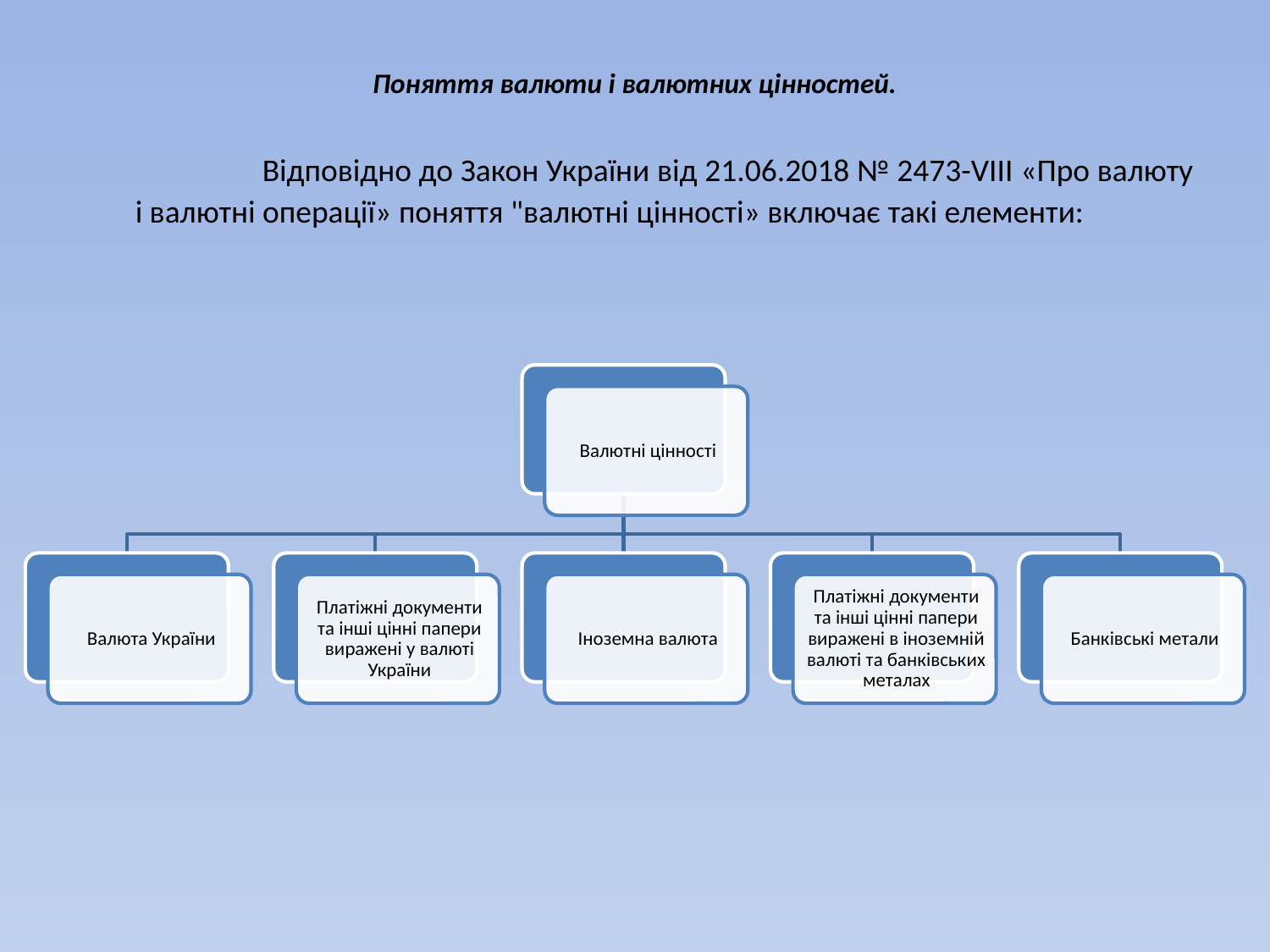

# Поняття валюти і валютних цінностей.
		Відповідно до Закон України від 21.06.2018 № 2473-VIII «Про валюту і валютні операції» поняття "валютні цінності» включає такі елементи:

Валютні цінності
Валюта України
Платіжні документи та інші цінні папери виражені у валюті України
Іноземна валюта
Платіжні документи та інші цінні папери виражені в іноземній валюті та банківських металах
Банківські метали